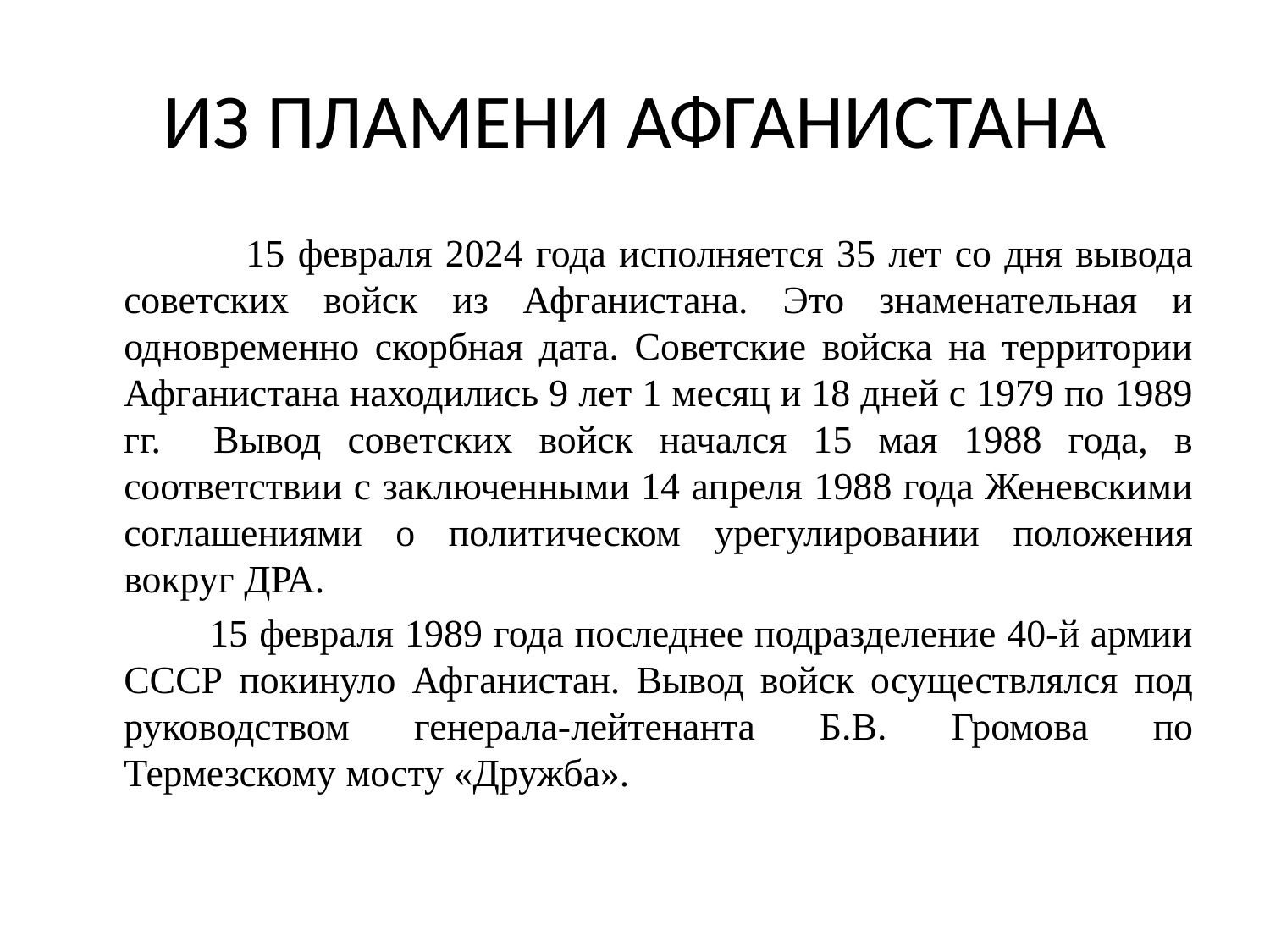

# ИЗ ПЛАМЕНИ АФГАНИСТАНА
             15 февраля 2024 года исполняется 35 лет со дня вывода советских войск из Афганистана. Это знаменательная и одновременно скорбная дата. Советские войска на территории Афганистана находились 9 лет 1 месяц и 18 дней с 1979 по 1989 гг.  Вывод советских войск начался 15 мая 1988 года, в соответствии с заключенными 14 апреля 1988 года Женевскими соглашениями о политическом урегулировании положения вокруг ДРА.
            15 февраля 1989 года последнее подразделение 40-й армии СССР покинуло Афганистан. Вывод войск осуществлялся под руководством генерала-лейтенанта Б.В. Громова по Термезскому мосту «Дружба».